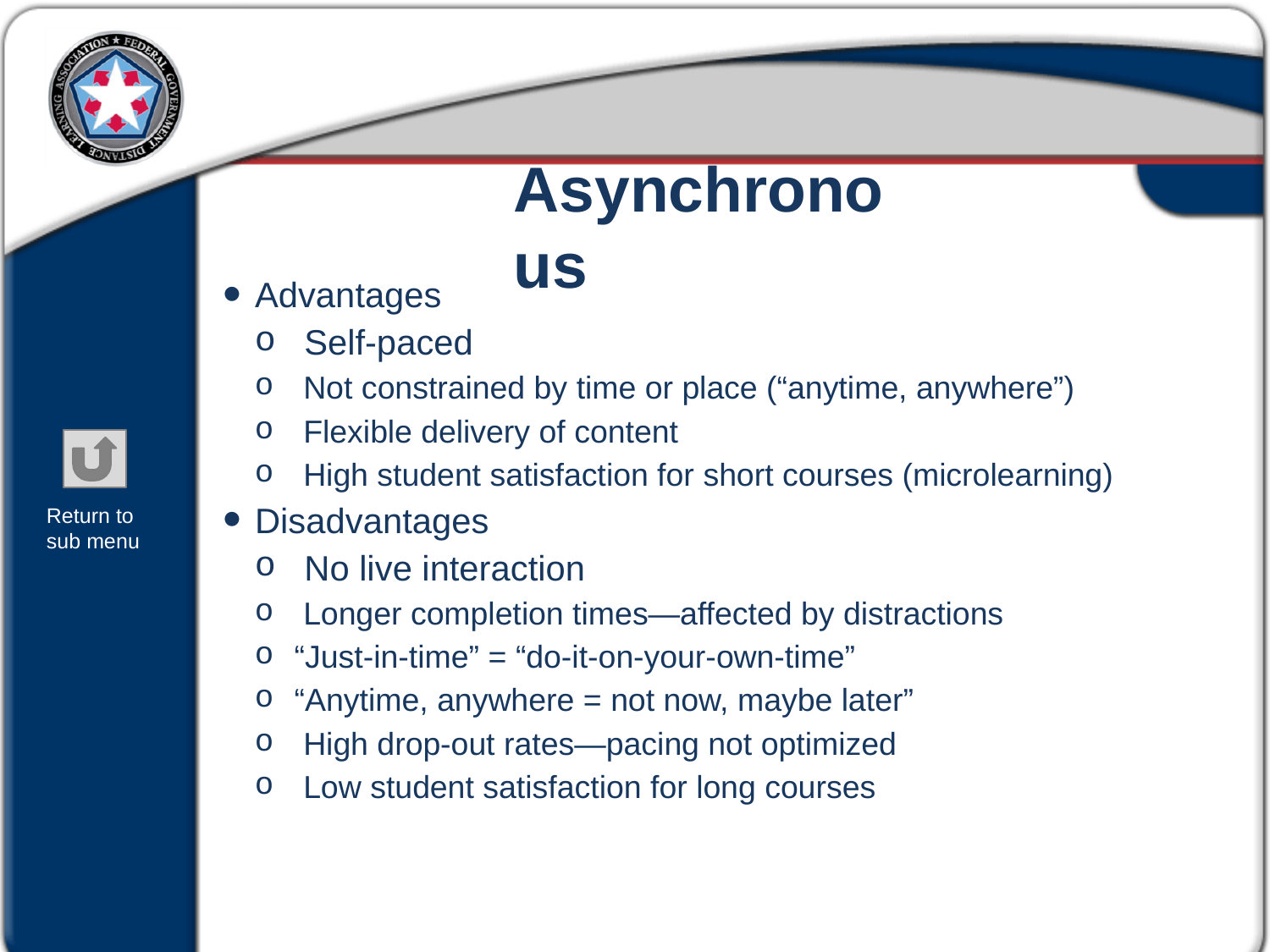

Asynchronous
Advantages
 Self-paced
 Not constrained by time or place (“anytime, anywhere”)
 Flexible delivery of content
 High student satisfaction for short courses (microlearning)
Disadvantages
 No live interaction
 Longer completion times—affected by distractions
“Just-in-time” = “do-it-on-your-own-time”
“Anytime, anywhere = not now, maybe later”
 High drop-out rates—pacing not optimized
 Low student satisfaction for long courses

Return to sub menu